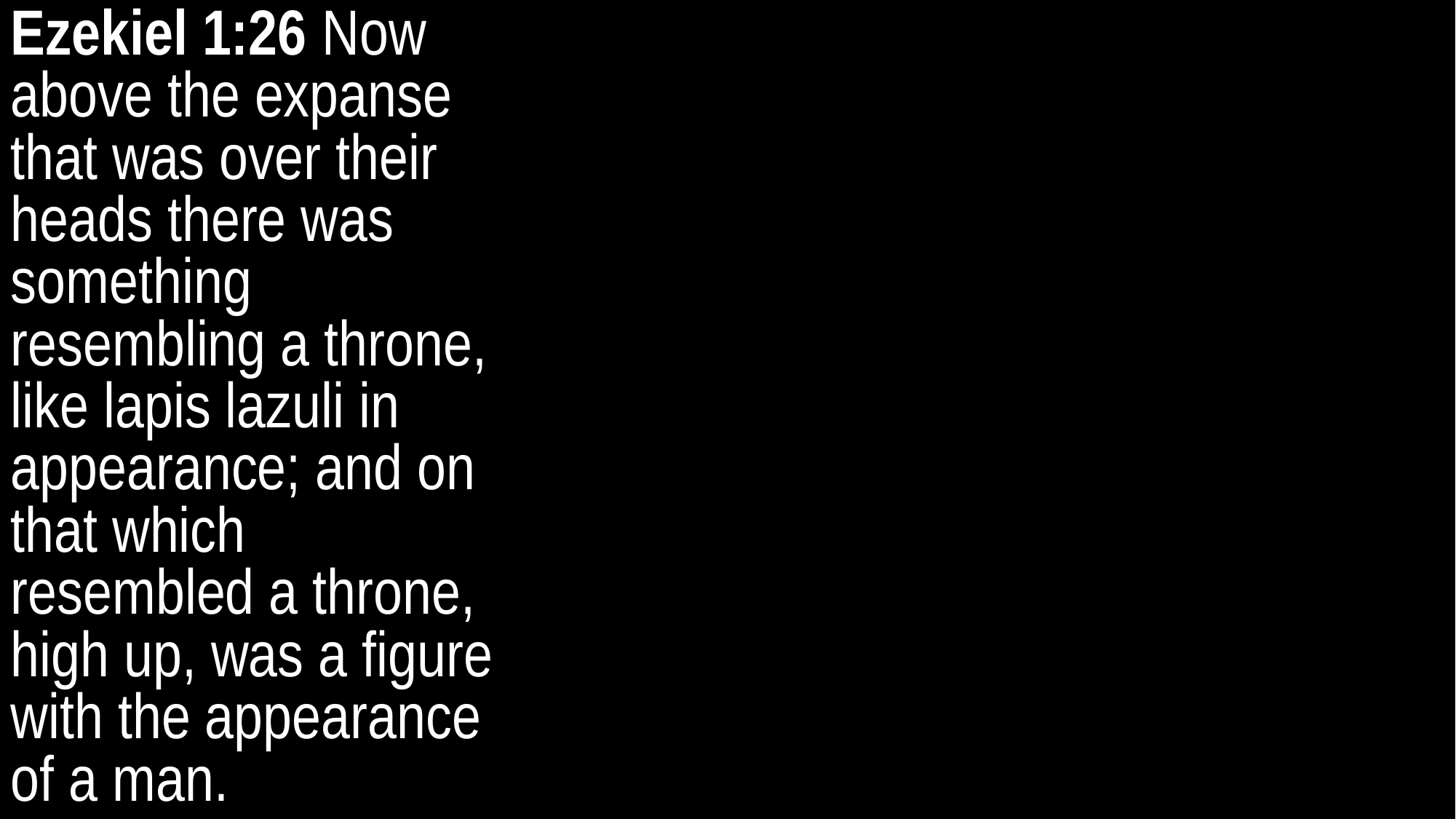

Ezekiel 1:26 Now above the expanse that was over their heads there was something resembling a throne, like lapis lazuli in appearance; and on that which resembled a throne, high up, was a figure with the appearance of a man.